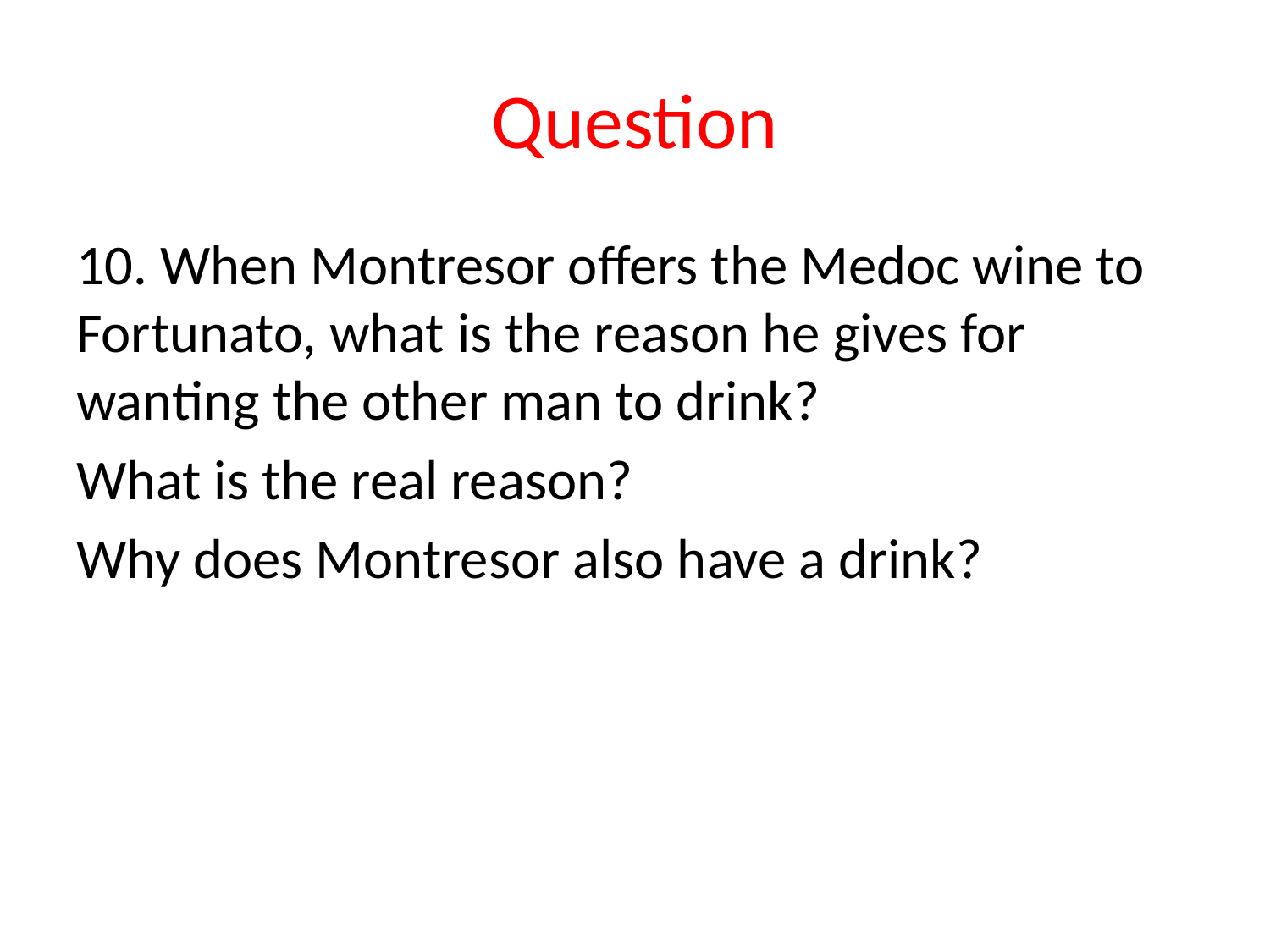

# Question
10. When Montresor offers the Medoc wine to Fortunato, what is the reason he gives for wanting the other man to drink?
What is the real reason?
Why does Montresor also have a drink?